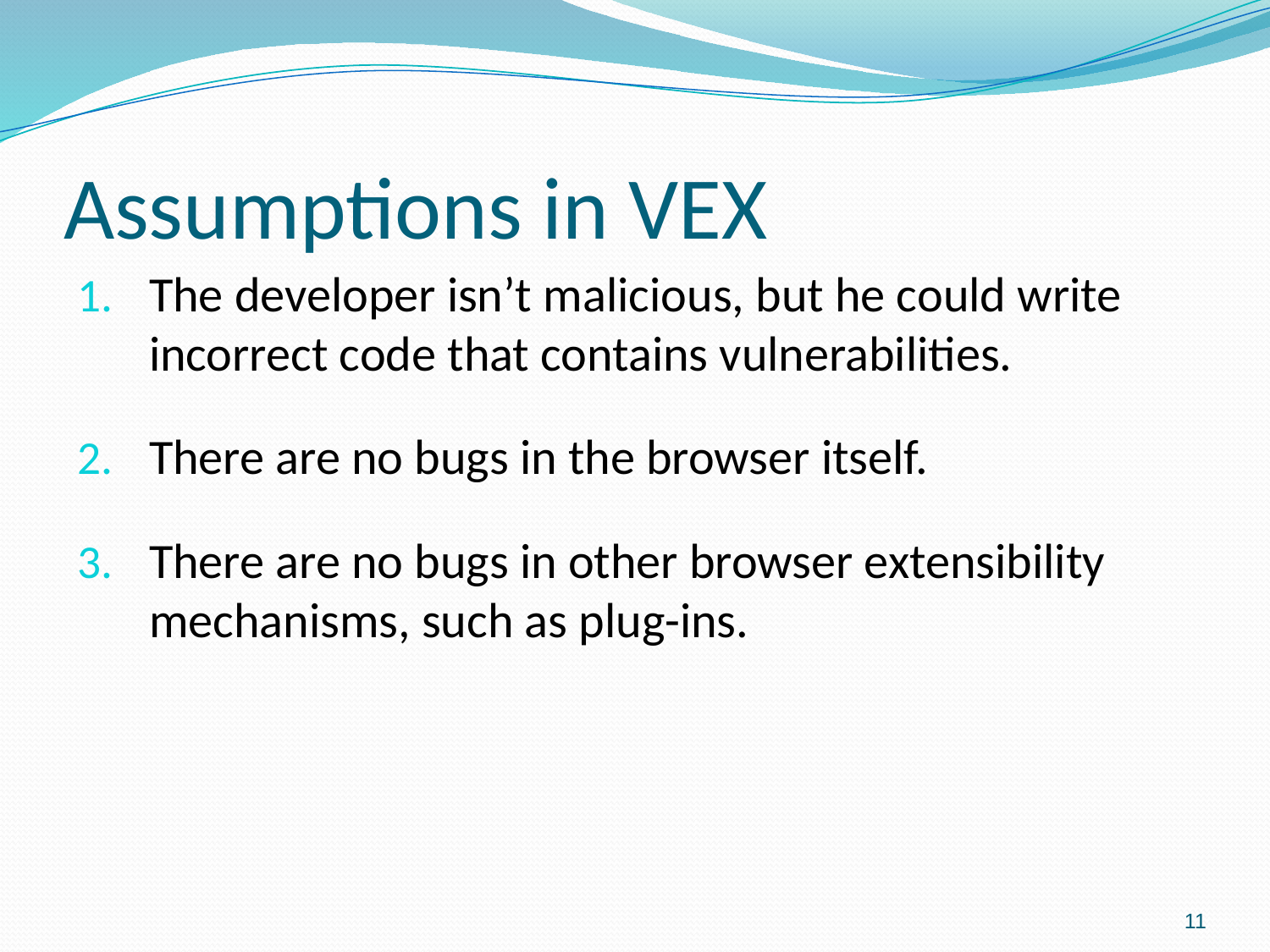

# Assumptions in VEX
The developer isn’t malicious, but he could write incorrect code that contains vulnerabilities.

There are no bugs in the browser itself.

There are no bugs in other browser extensibility mechanisms, such as plug-ins.
11